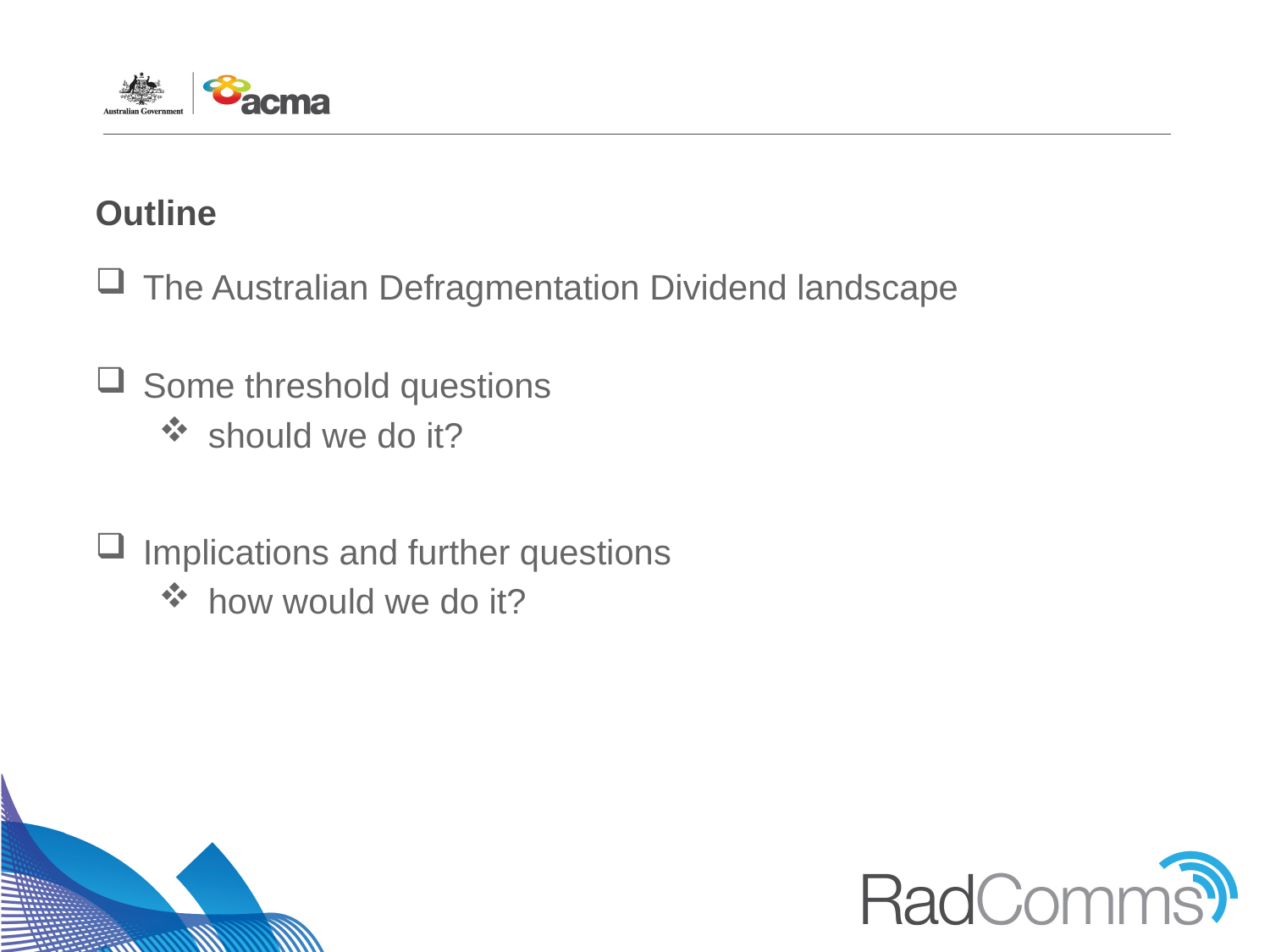

# Outline
The Australian Defragmentation Dividend landscape

Some threshold questions
 should we do it?

Implications and further questions
 how would we do it?